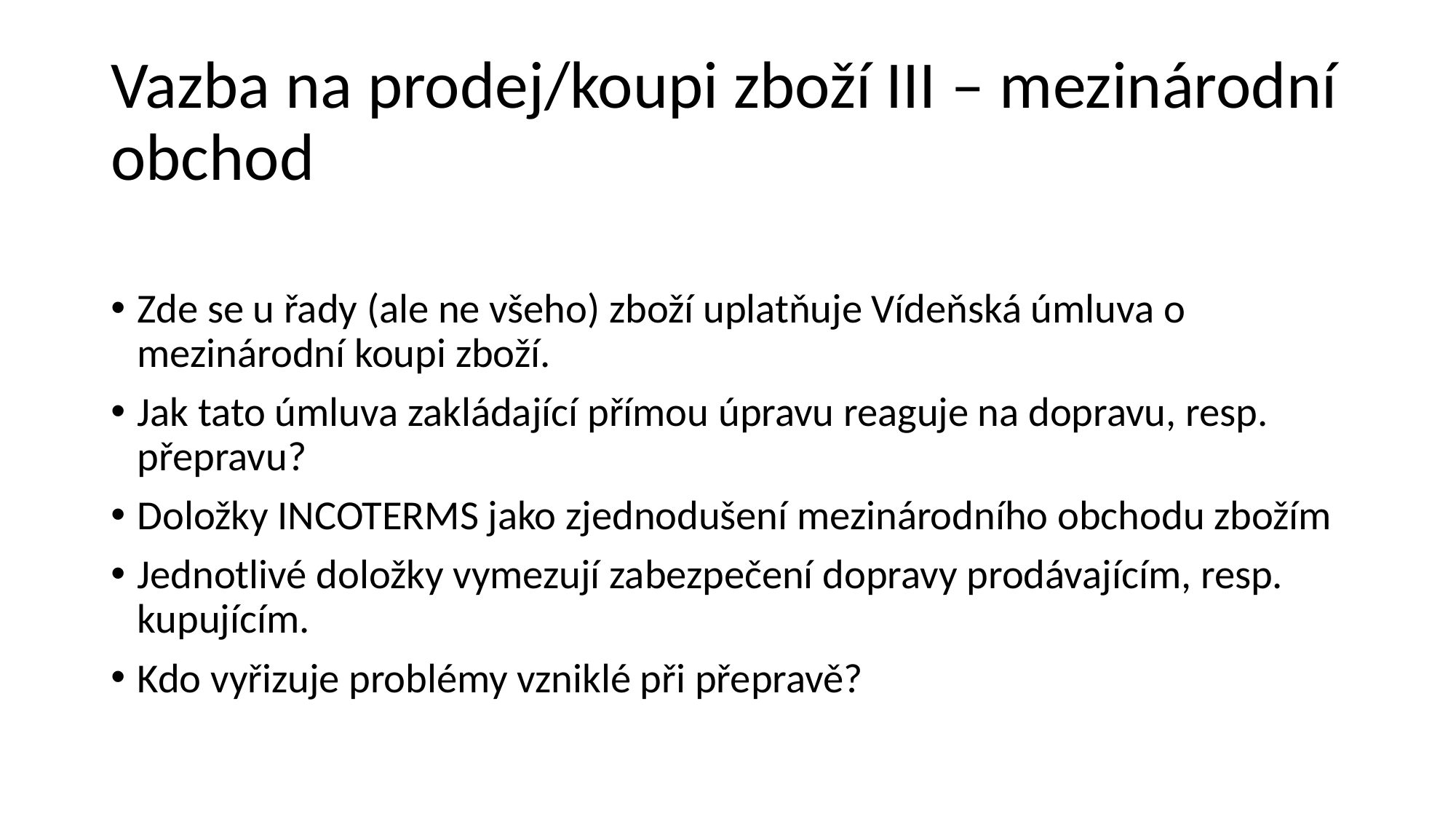

# Vazba na prodej/koupi zboží III – mezinárodní obchod

Zde se u řady (ale ne všeho) zboží uplatňuje Vídeňská úmluva o mezinárodní koupi zboží.
Jak tato úmluva zakládající přímou úpravu reaguje na dopravu, resp. přepravu?
Doložky INCOTERMS jako zjednodušení mezinárodního obchodu zbožím
Jednotlivé doložky vymezují zabezpečení dopravy prodávajícím, resp. kupujícím.
Kdo vyřizuje problémy vzniklé při přepravě?